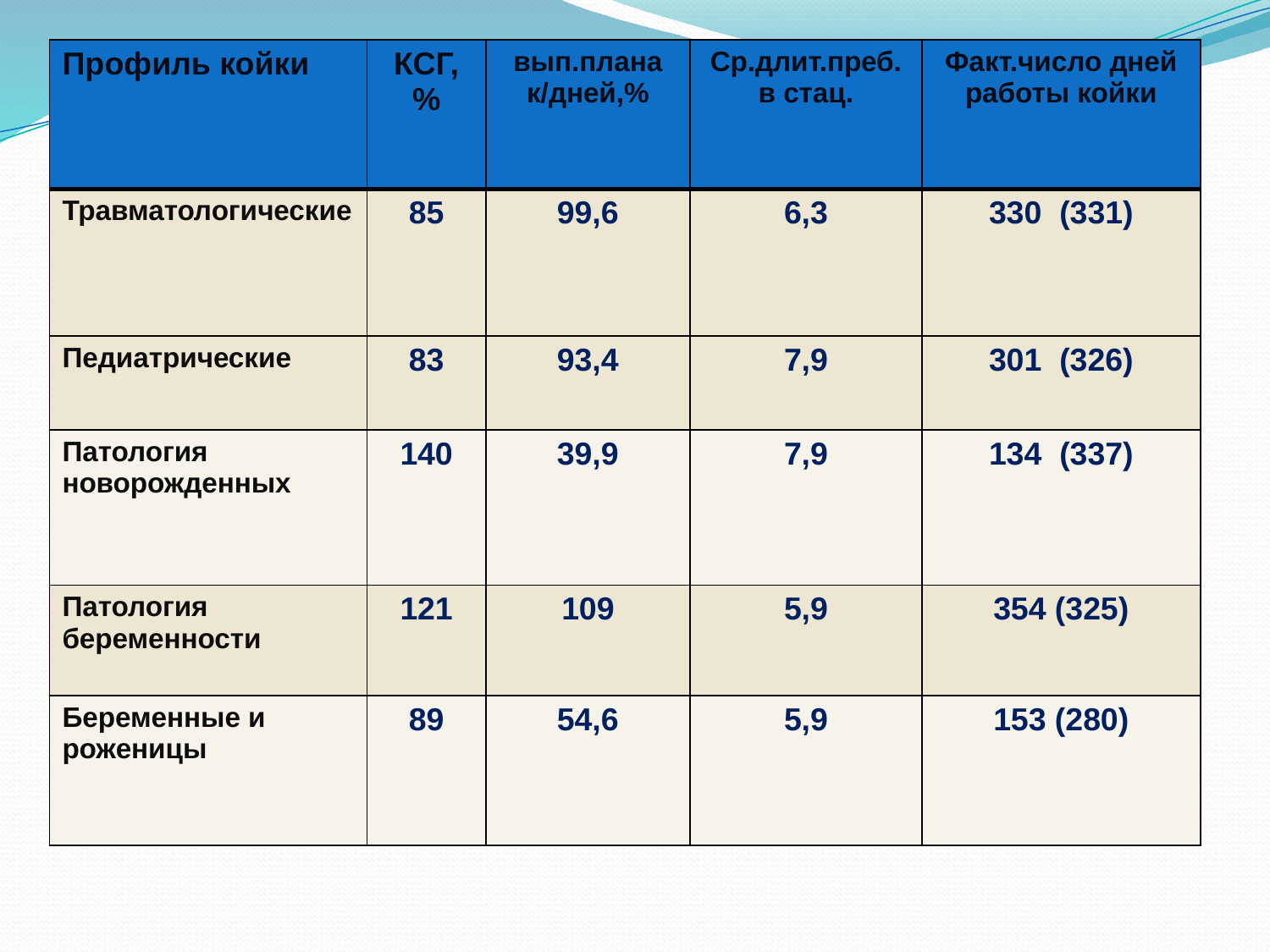

| Профиль койки | КСГ,% | вып.плана к/дней,% | Ср.длит.преб.в стац. | Факт.число дней работы койки |
| --- | --- | --- | --- | --- |
| Травматологические | 85 | 99,6 | 6,3 | 330 (331) |
| Педиатрические | 83 | 93,4 | 7,9 | 301 (326) |
| Патология новорожденных | 140 | 39,9 | 7,9 | 134 (337) |
| Патология беременности | 121 | 109 | 5,9 | 354 (325) |
| Беременные и роженицы | 89 | 54,6 | 5,9 | 153 (280) |